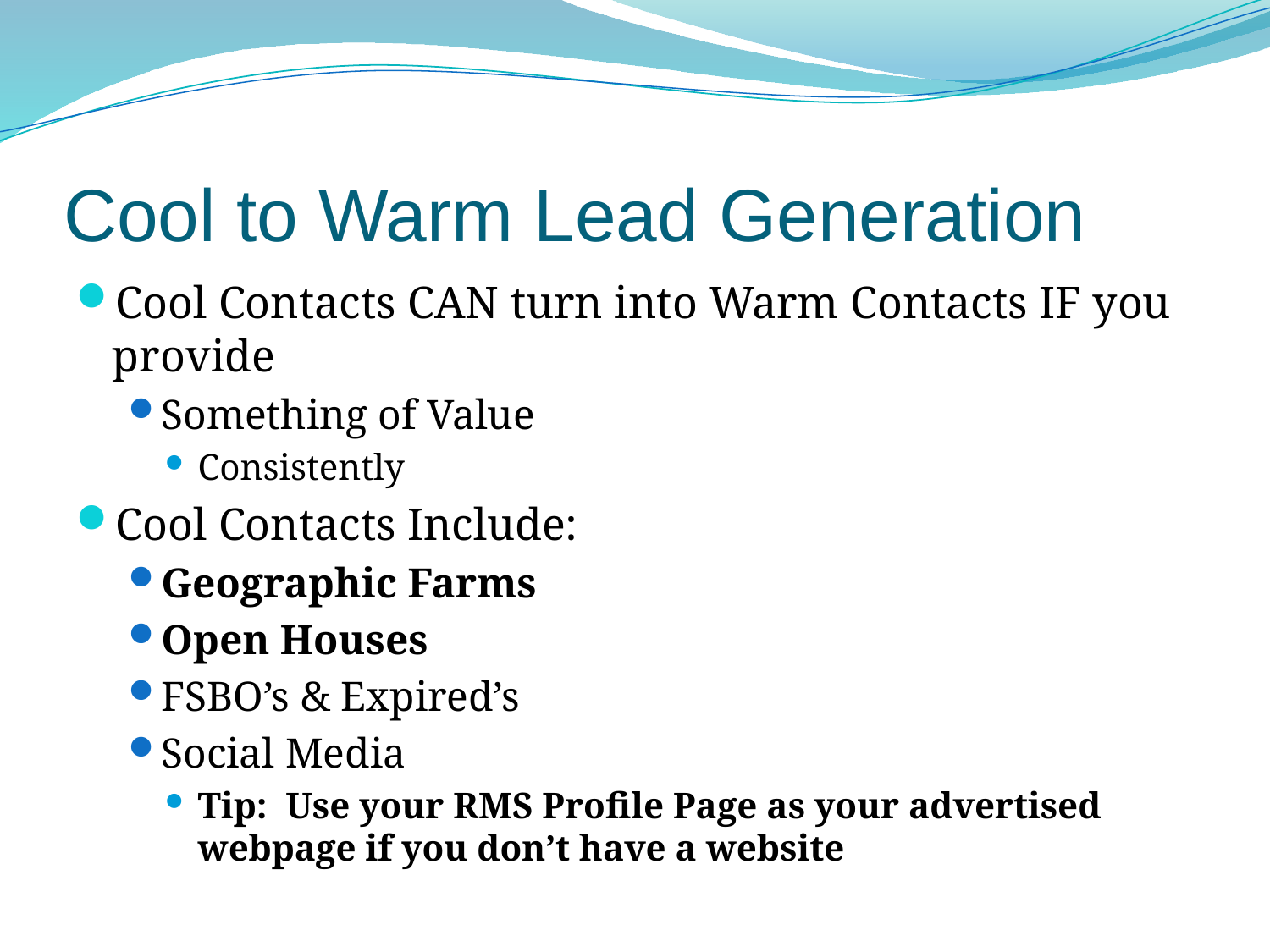

# Cool to Warm Lead Generation
Cool Contacts CAN turn into Warm Contacts IF you provide
Something of Value
Consistently
Cool Contacts Include:
Geographic Farms
Open Houses
FSBO’s & Expired’s
Social Media
Tip:  Use your RMS Profile Page as your advertised webpage if you don’t have a website